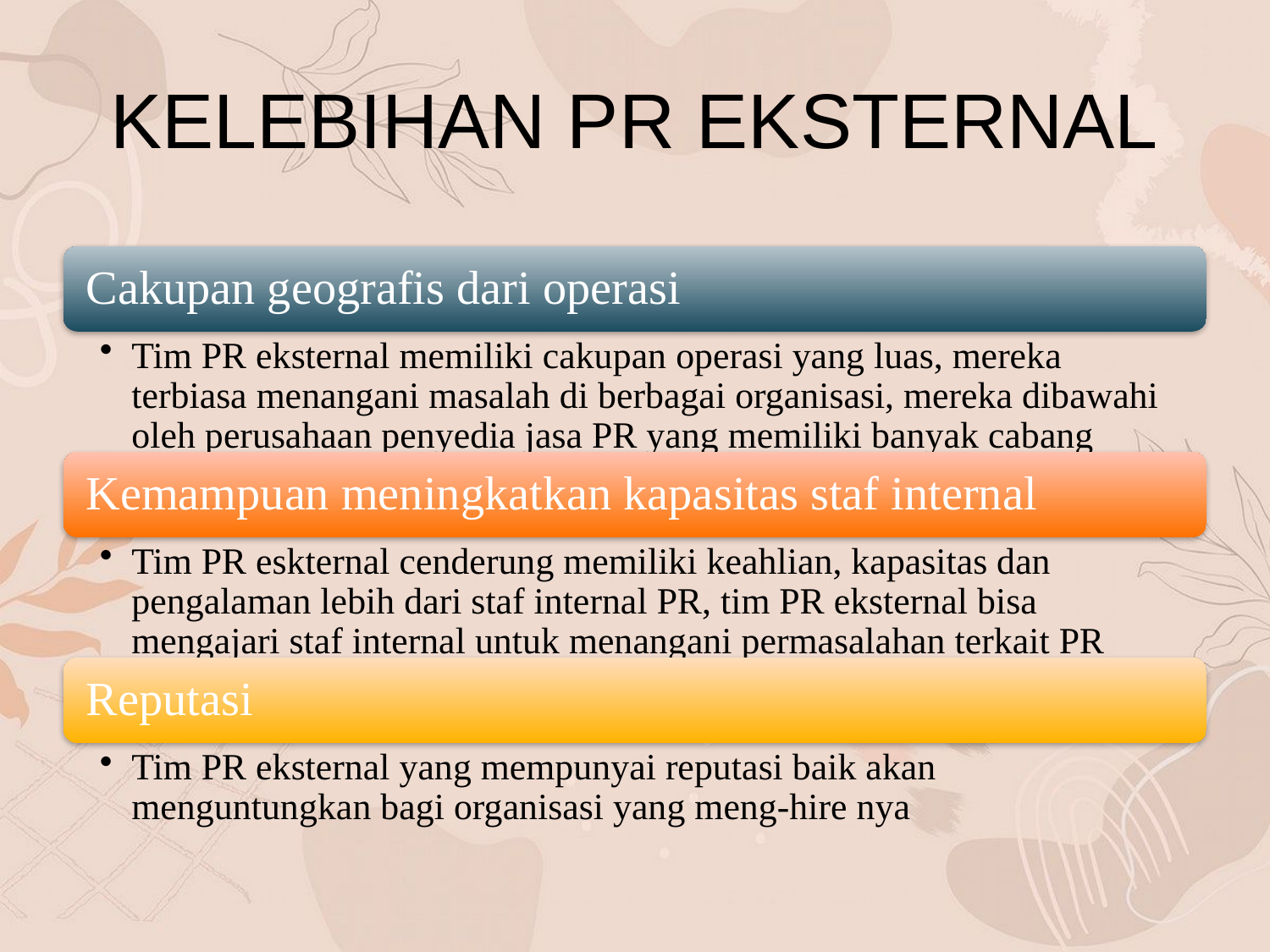

# KELEBIHAN PR EKSTERNAL
Cakupan geografis dari operasi
Tim PR eksternal memiliki cakupan operasi yang luas, mereka terbiasa menangani masalah di berbagai organisasi, mereka dibawahi oleh perusahaan penyedia jasa PR yang memiliki banyak cabang
Kemampuan meningkatkan kapasitas staf internal
Tim PR eskternal cenderung memiliki keahlian, kapasitas dan pengalaman lebih dari staf internal PR, tim PR eksternal bisa mengajari staf internal untuk menangani permasalahan terkait PR
Reputasi
Tim PR eksternal yang mempunyai reputasi baik akan menguntungkan bagi organisasi yang meng-hire nya